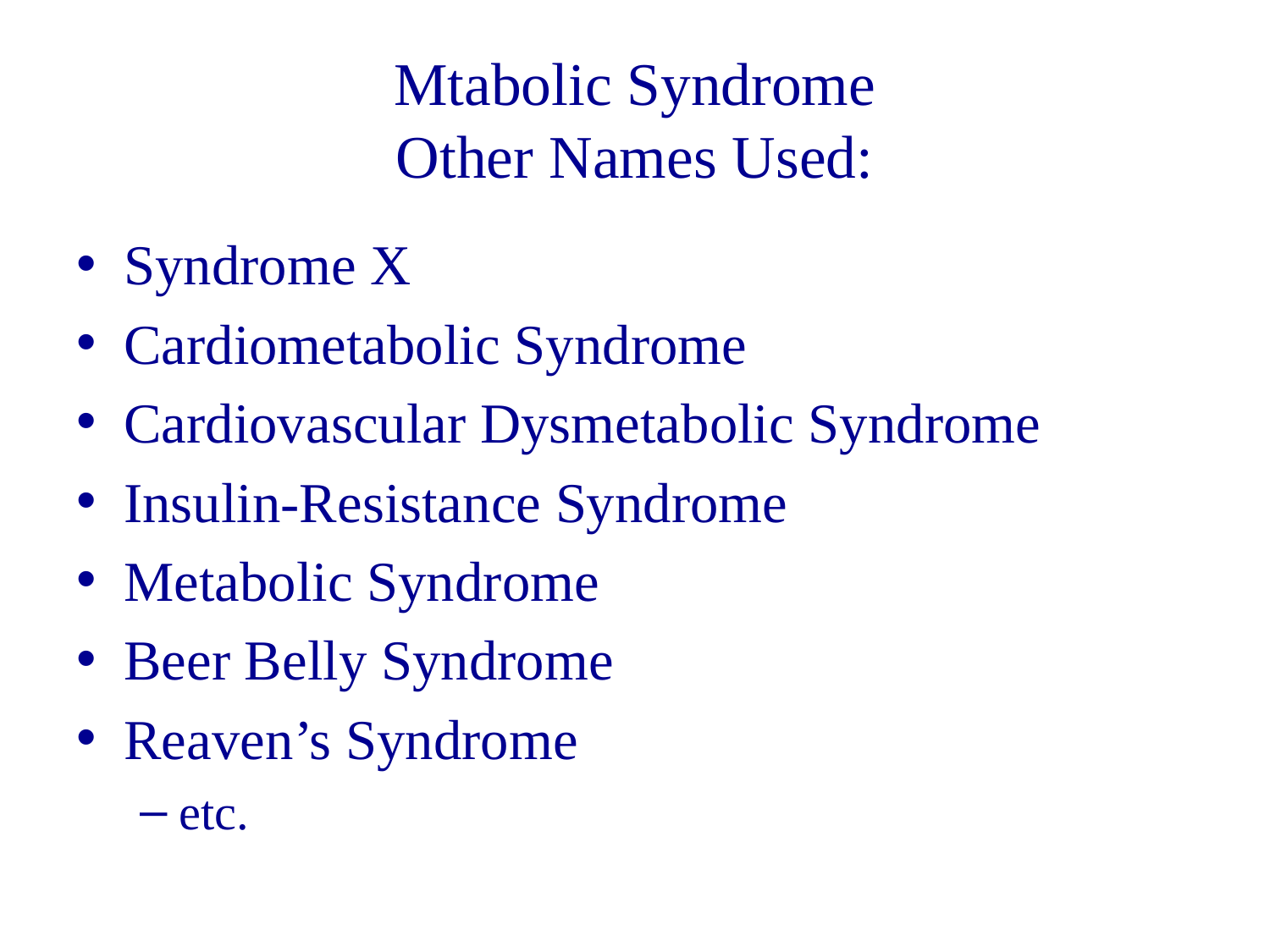

# Mtabolic Syndrome Other Names Used:
Syndrome X
Cardiometabolic Syndrome
Cardiovascular Dysmetabolic Syndrome
Insulin-Resistance Syndrome
Metabolic Syndrome
Beer Belly Syndrome
Reaven’s Syndrome
etc.